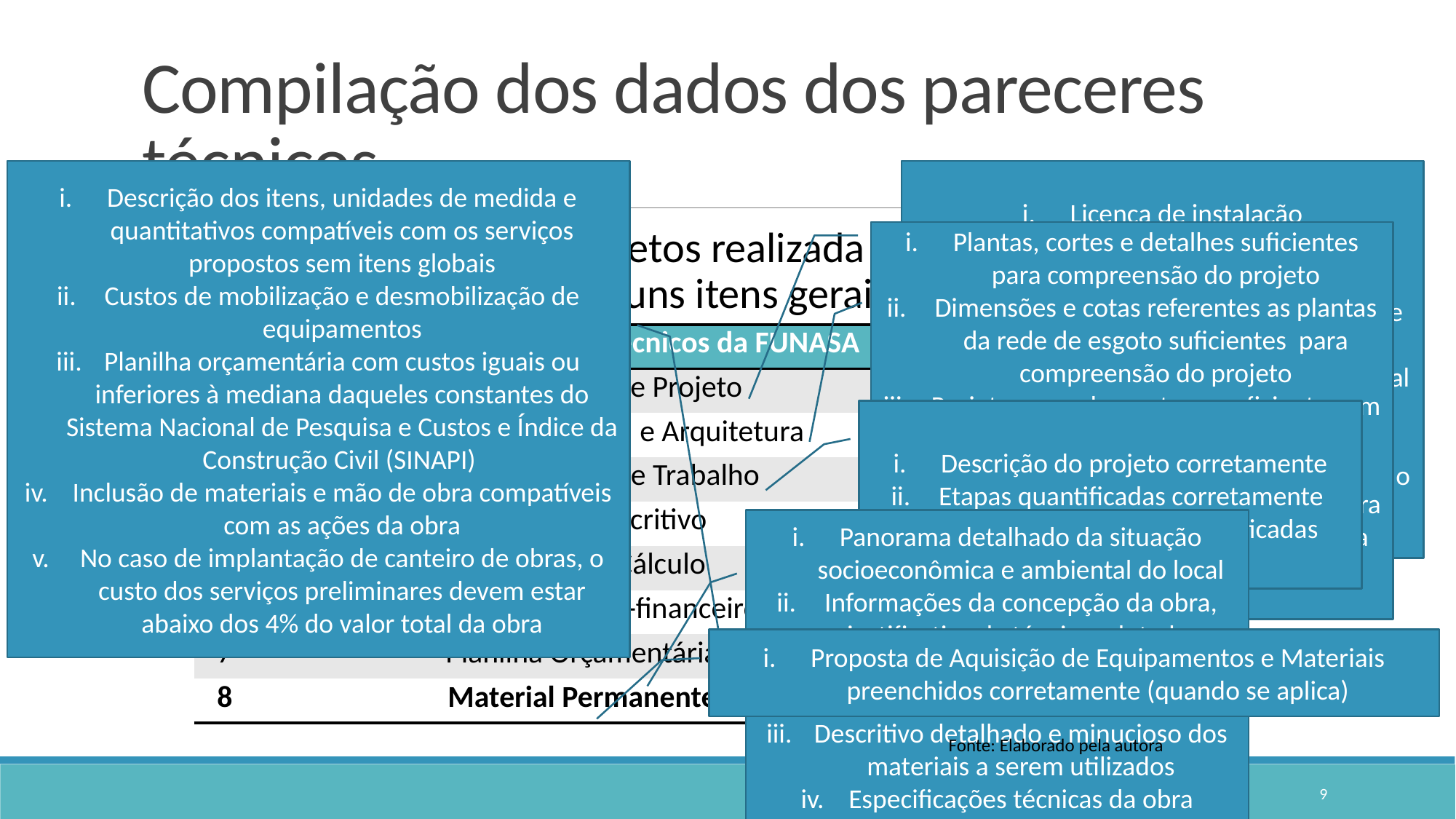

# Compilação dos dados dos pareceres técnicos
Licença de instalação
Planta de situação georreferenciada
Proposta de sustentabilidade
Declaração do prestador de serviços de saneamento
Parecer do Conselho Municipal/Estadual de Saúde
Declaração da detenção de posse da área de intervenção e planta de situação georrefenciada do local da obra
Descrição dos itens, unidades de medida e quantitativos compatíveis com os serviços propostos sem itens globais
Custos de mobilização e desmobilização de equipamentos
Planilha orçamentária com custos iguais ou inferiores à mediana daqueles constantes do Sistema Nacional de Pesquisa e Custos e Índice da Construção Civil (SINAPI)
Inclusão de materiais e mão de obra compatíveis com as ações da obra
No caso de implantação de canteiro de obras, o custo dos serviços preliminares devem estar abaixo dos 4% do valor total da obra
A análise técnica dos projetos realizada pelos técnicos da FUNASA é realizada a partir de alguns itens gerais:
Plantas, cortes e detalhes suficientes para compreensão do projeto
Dimensões e cotas referentes as plantas da rede de esgoto suficientes  para compreensão do projeto
Projetos complementares suficientes em relação aos quantitativos propostos
Destaque de áreas ou trechos identificados(as) correspondentes a obra
Deve contemplar etapa útil do sistema
Plantas e desenhos em escalas suficientes
Memória de cálculo do dimensionamento das unidades do sistema
Planilhas de dimensionamento compatíveis com as Normas Brasileiras
| Itens gerais analisados pelos técnicos da FUNASA |  |
| --- | --- |
| 1 | Documentação de Projeto |
| 2 | Projeto de Engenharia e Arquitetura |
| 3 | Análise do Plano de Trabalho |
| 4 | Memorial Descritivo |
| 5 | Memória de Cálculo |
| 6 | Cronograma físico-financeiro |
| 7 | Planilha Orçamentária |
| 8 | Material Permanente |
Descrição do projeto corretamente
Etapas quantificadas corretamente
Metas devidamente especificadas
Panorama detalhado da situação socioeconômica e ambiental do local
Informações da concepção da obra, justificativa da técnica adotada, execução de cada etapa ou fase da obra
Descritivo detalhado e minucioso dos materiais a serem utilizados
Especificações técnicas da obra
Cronograma físico financeiro de acordo com a obra proposta
Proposta de Aquisição de Equipamentos e Materiais preenchidos corretamente (quando se aplica)
Fonte: Elaborado pela autora

9